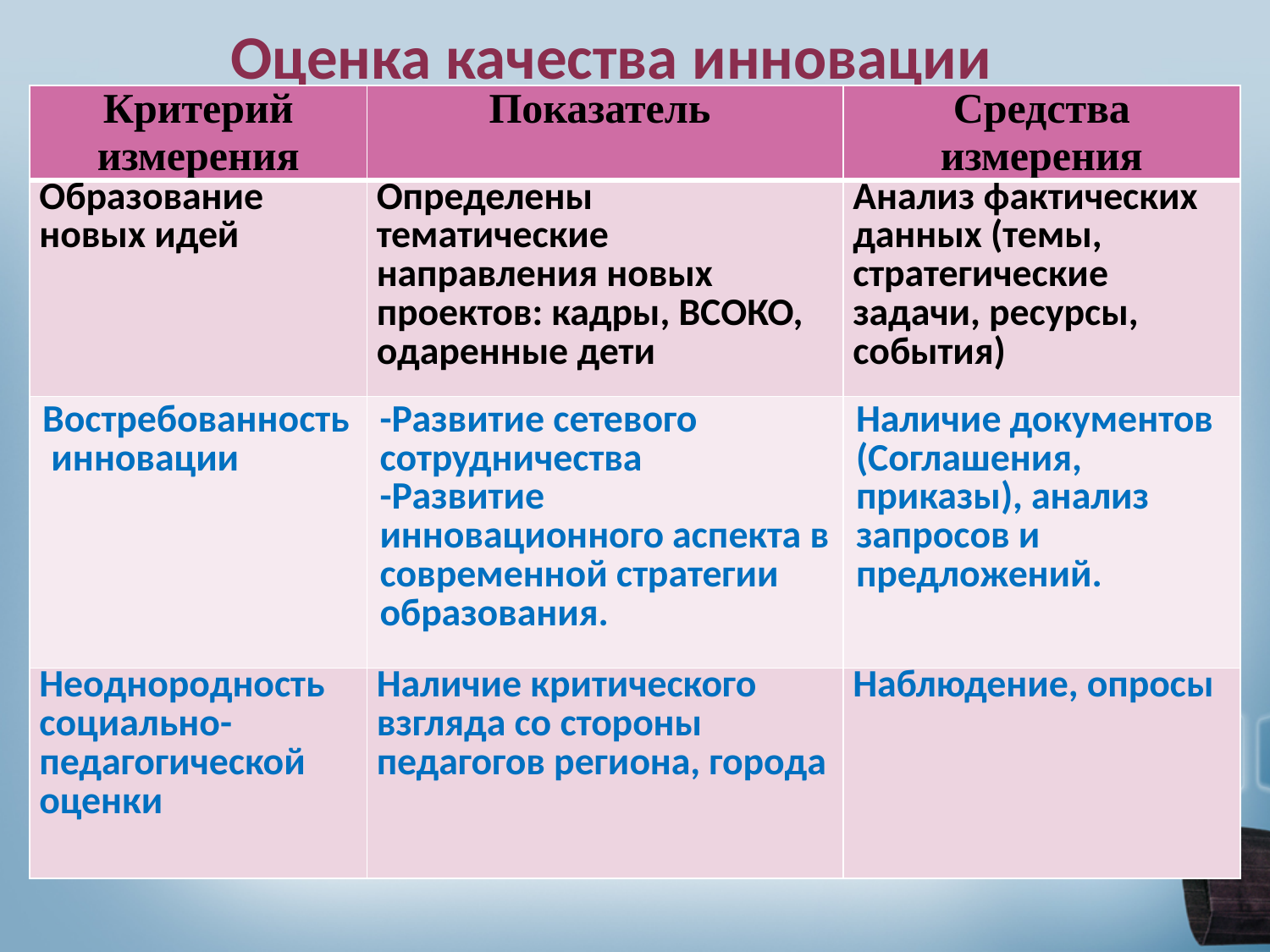

Оценка качества инновации
| Критерий измерения | Показатель | Средства измерения |
| --- | --- | --- |
| Образование новых идей | Определены тематические направления новых проектов: кадры, ВСОКО, одаренные дети | Анализ фактических данных (темы, стратегические задачи, ресурсы, события) |
| Востребованность инновации | -Развитие сетевого сотрудничества -Развитие инновационного аспекта в современной стратегии образования. | Наличие документов (Соглашения, приказы), анализ запросов и предложений. |
| Неоднородность социально-педагогической оценки | Наличие критического взгляда со стороны педагогов региона, города | Наблюдение, опросы |